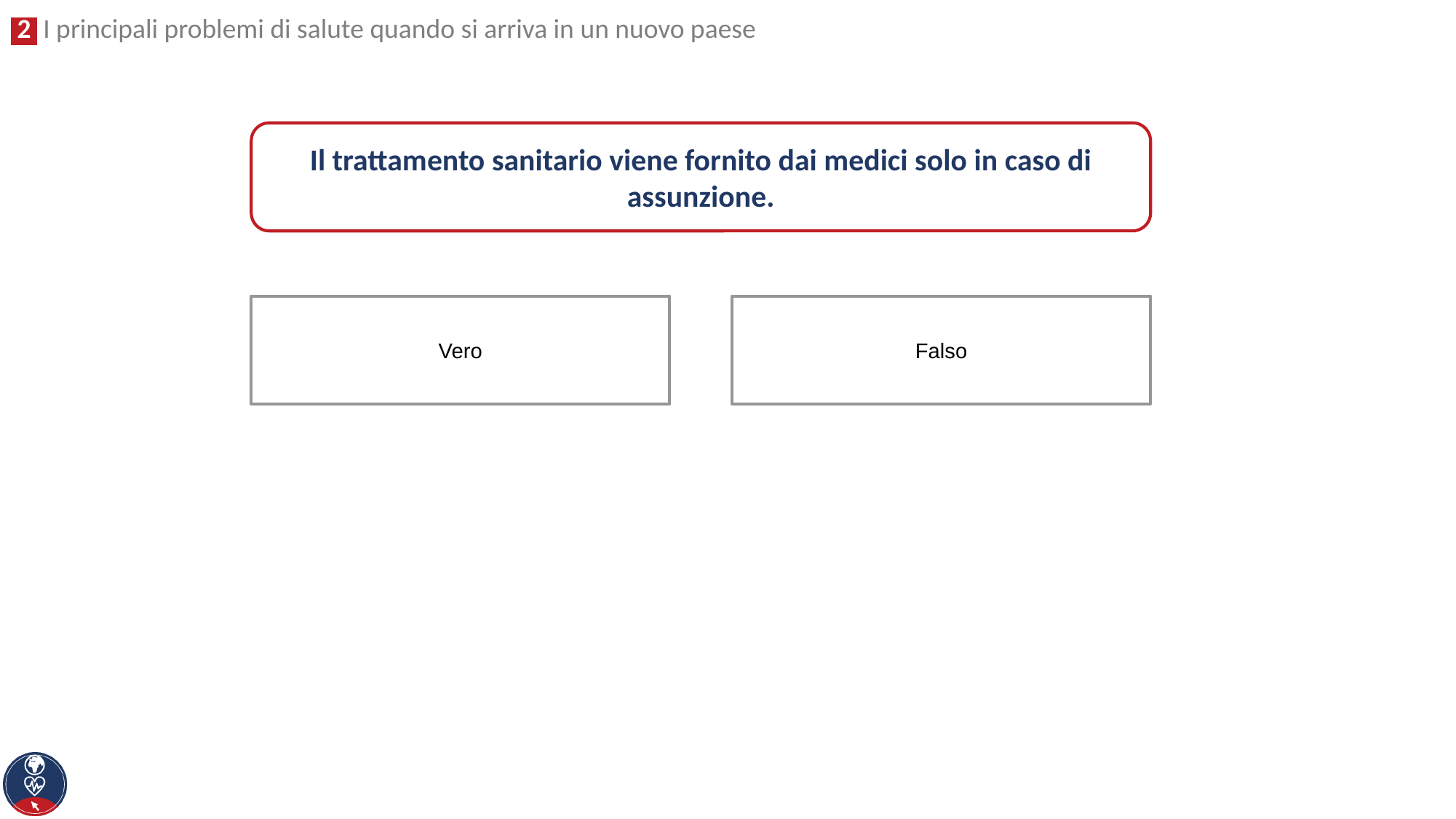

Il trattamento sanitario viene fornito dai medici solo in caso di assunzione.
Falso
Vero